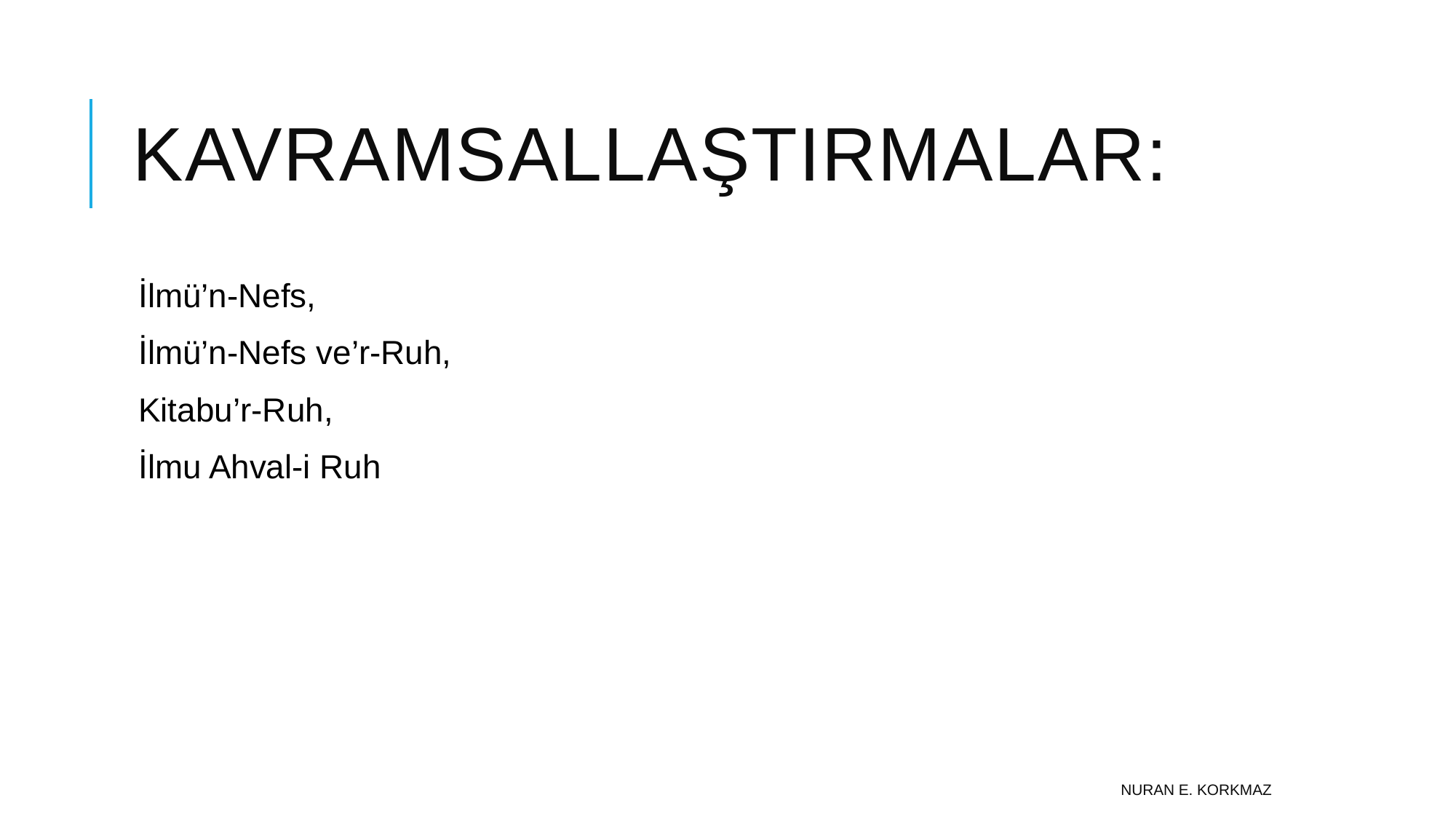

# Kavramsallaştırmalar:
İlmü’n-Nefs,
İlmü’n-Nefs ve’r-Ruh,
Kitabu’r-Ruh,
İlmu Ahval-i Ruh
Nuran E. KORKMAZ